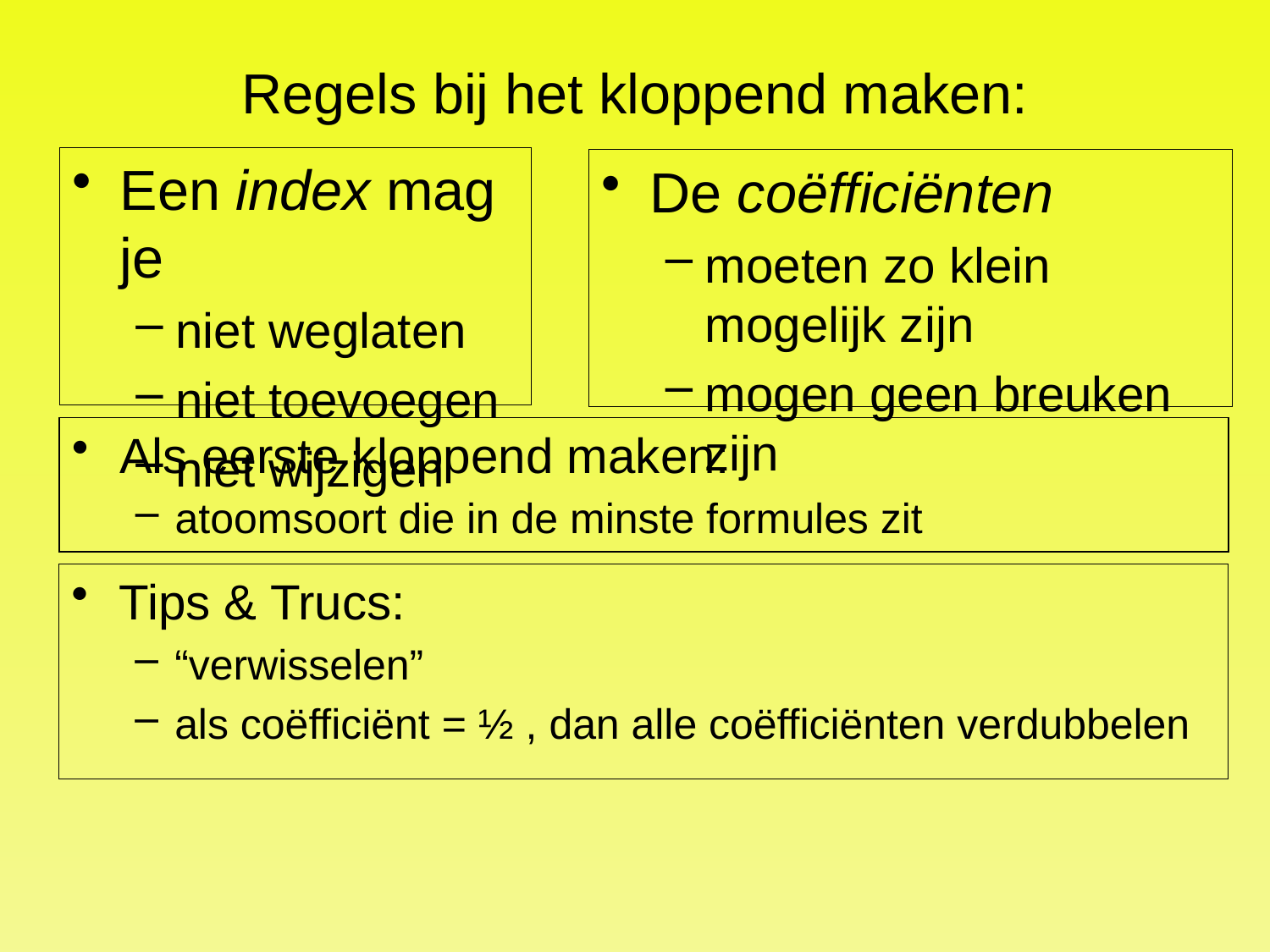

# Regels bij het kloppend maken:
Een index mag je
niet weglaten
niet toevoegen
niet wijzigen
De coëfficiënten
moeten zo klein mogelijk zijn
mogen geen breuken zijn
Als eerste kloppend maken:
atoomsoort die in de minste formules zit
Tips & Trucs:
“verwisselen”
als coëfficiënt = ½ , dan alle coëfficiënten verdubbelen